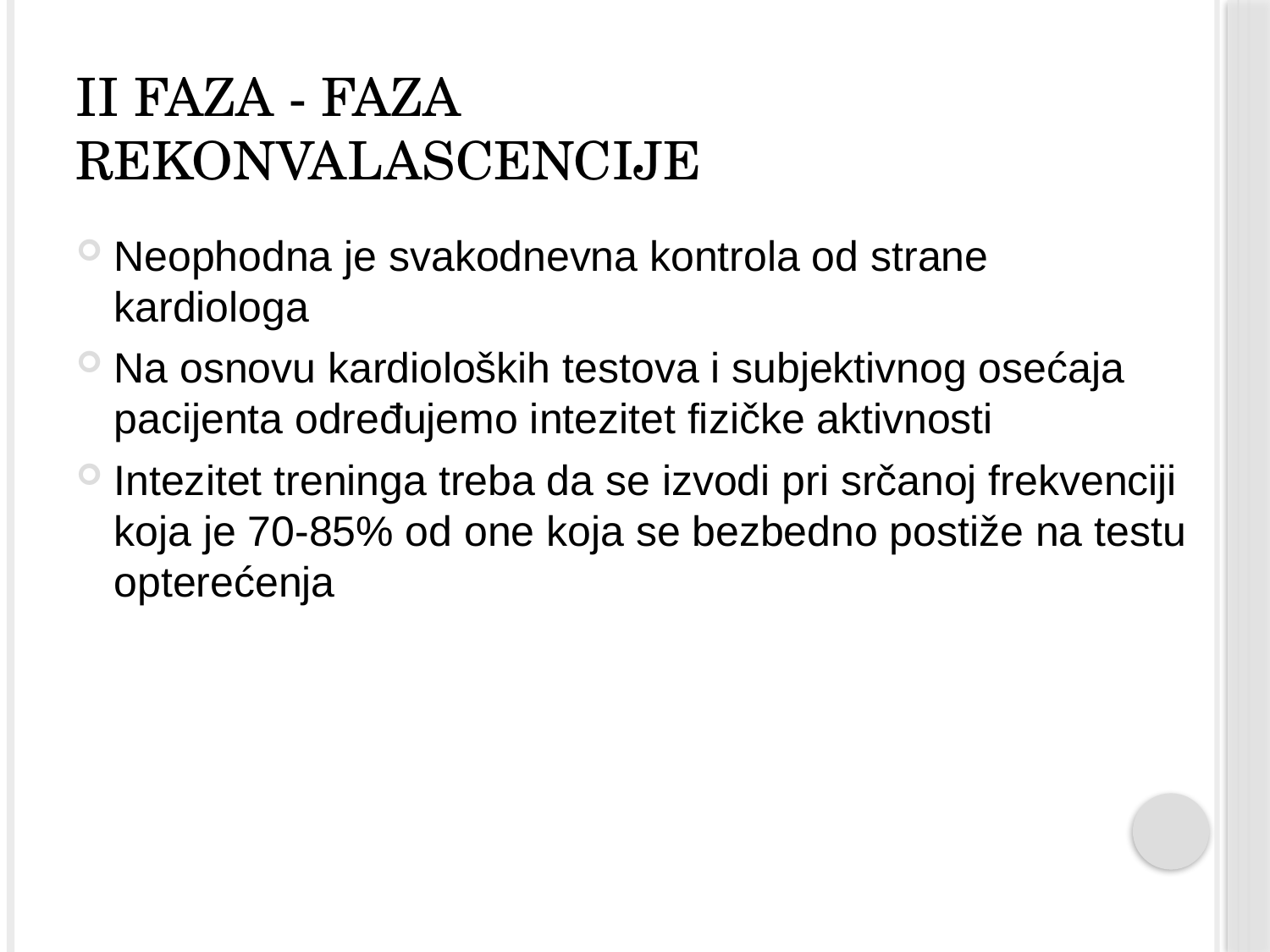

# II faza - faza rekonvalascencije
Neophodna je svakodnevna kontrola od strane kardiologa
Na osnovu kardioloških testova i subjektivnog osećaja pacijenta određujemo intezitet fizičke aktivnosti
Intezitet treninga treba da se izvodi pri srčanoj frekvenciji koja je 70-85% od one koja se bezbedno postiže na testu opterećenja